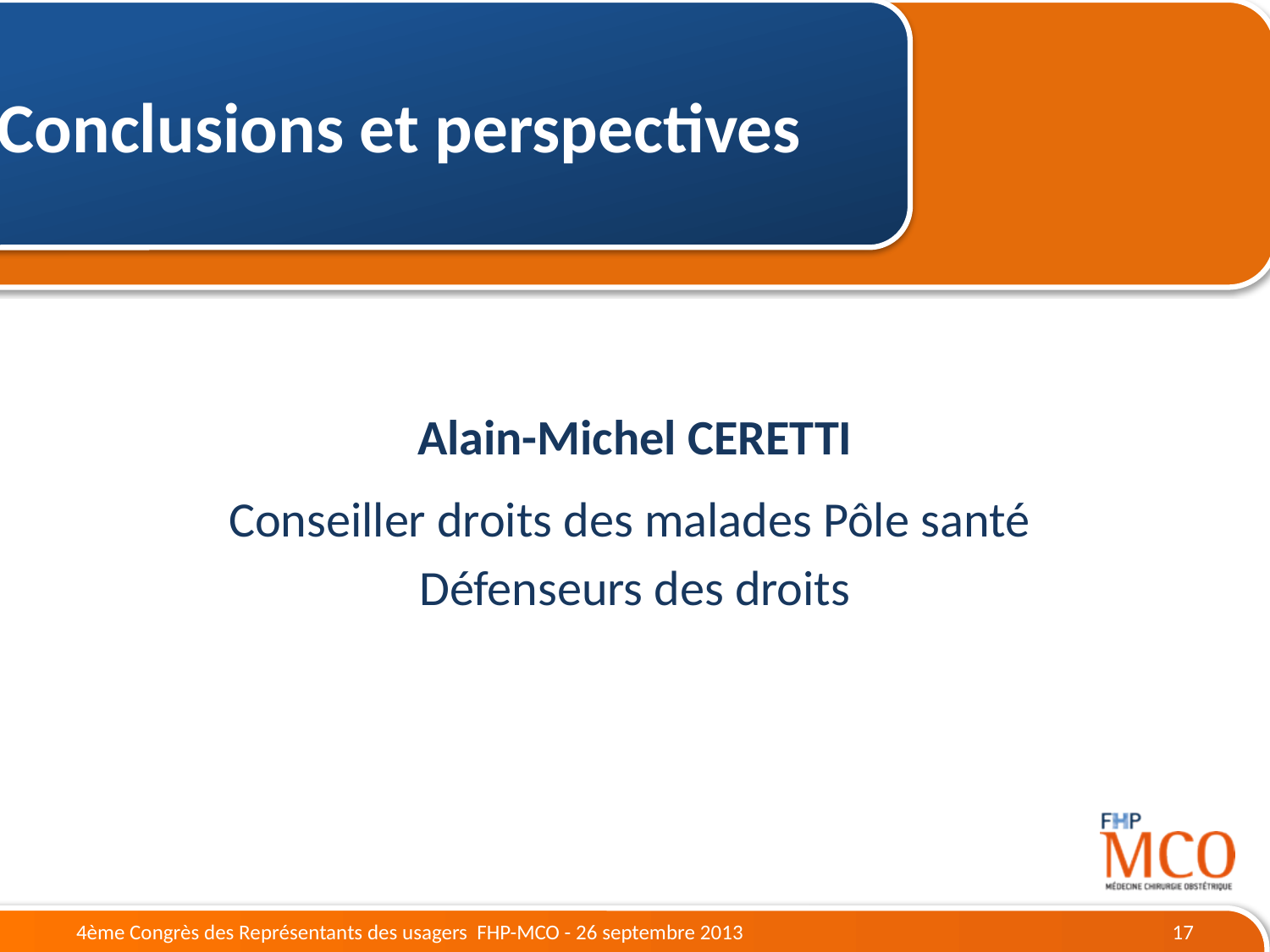

Conclusions et perspectives

Alain-Michel CERETTI

Conseiller droits des malades Pôle santé
Défenseurs des droits

4ème Congrès des Représentants des usagers  FHP-MCO - 26 septembre 2013
17